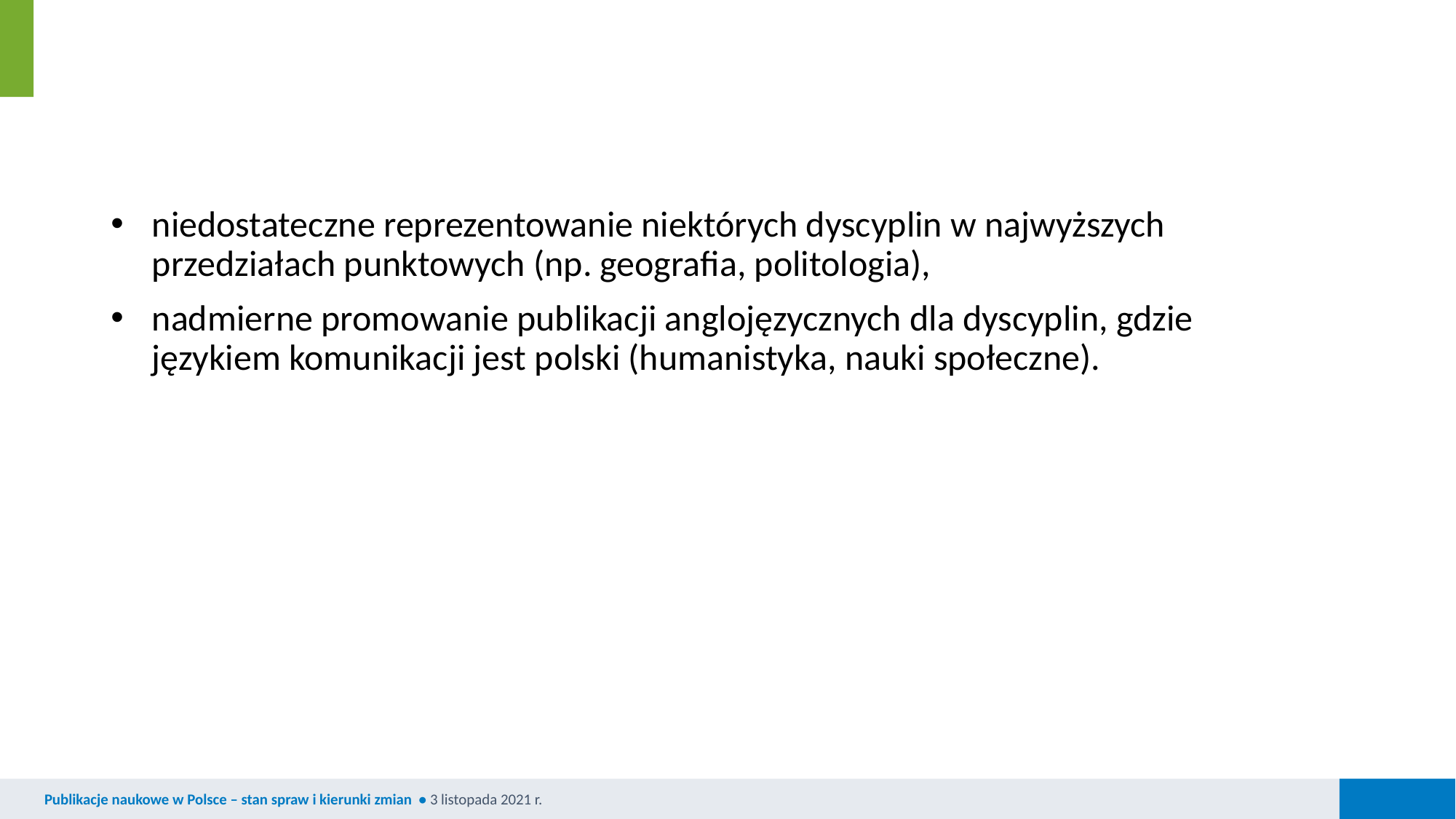

niedostateczne reprezentowanie niektórych dyscyplin w najwyższych przedziałach punktowych (np. geografia, politologia),
nadmierne promowanie publikacji anglojęzycznych dla dyscyplin, gdzie językiem komunikacji jest polski (humanistyka, nauki społeczne).